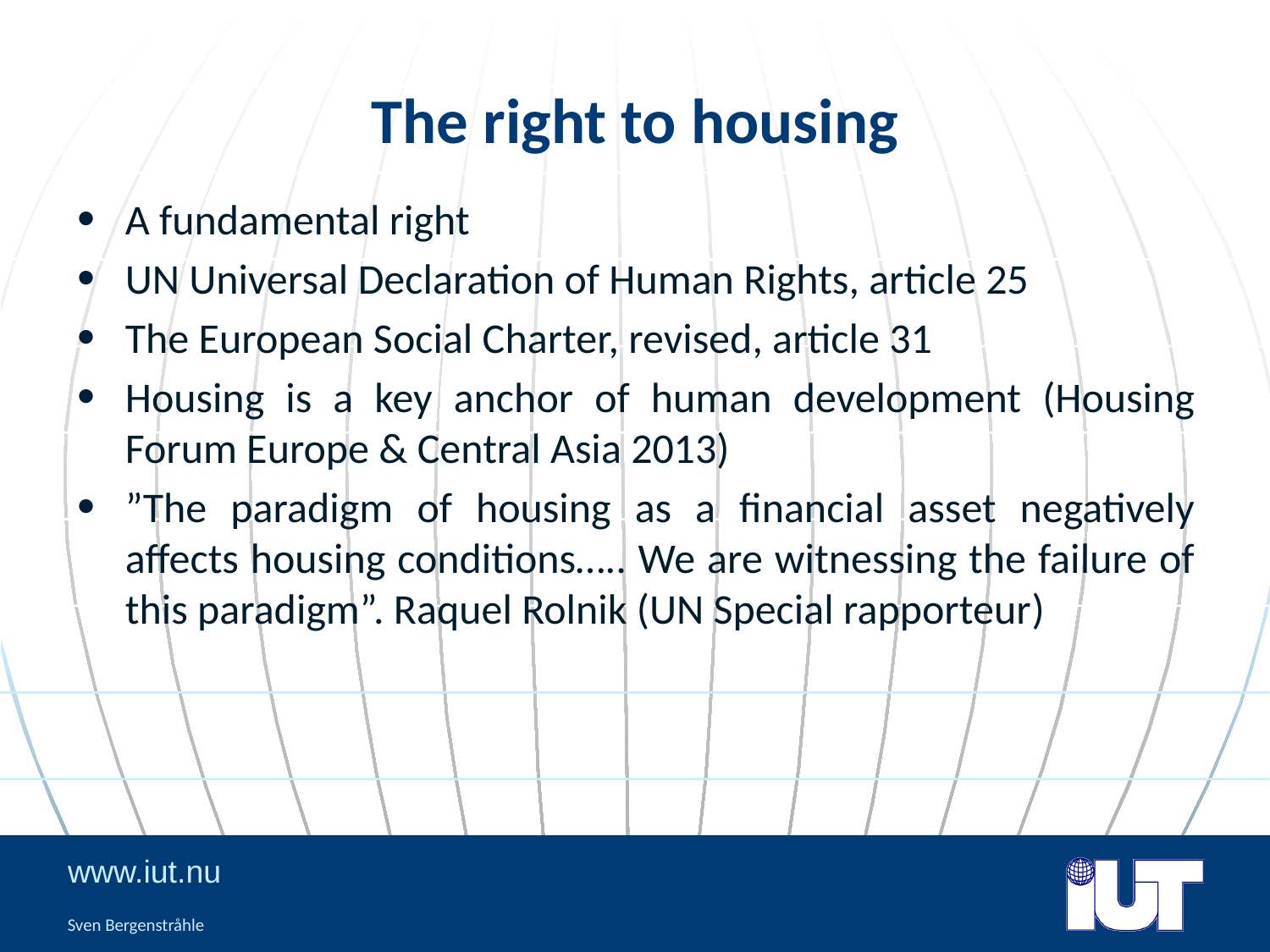

# The right to housing
A fundamental right
UN Universal Declaration of Human Rights, article 25
The European Social Charter, revised, article 31
Housing is a key anchor of human development (Housing Forum Europe & Central Asia 2013)
”The paradigm of housing as a financial asset negatively affects housing conditions….. We are witnessing the failure of this paradigm”. Raquel Rolnik (UN Special rapporteur)
Sven Bergenstråhle